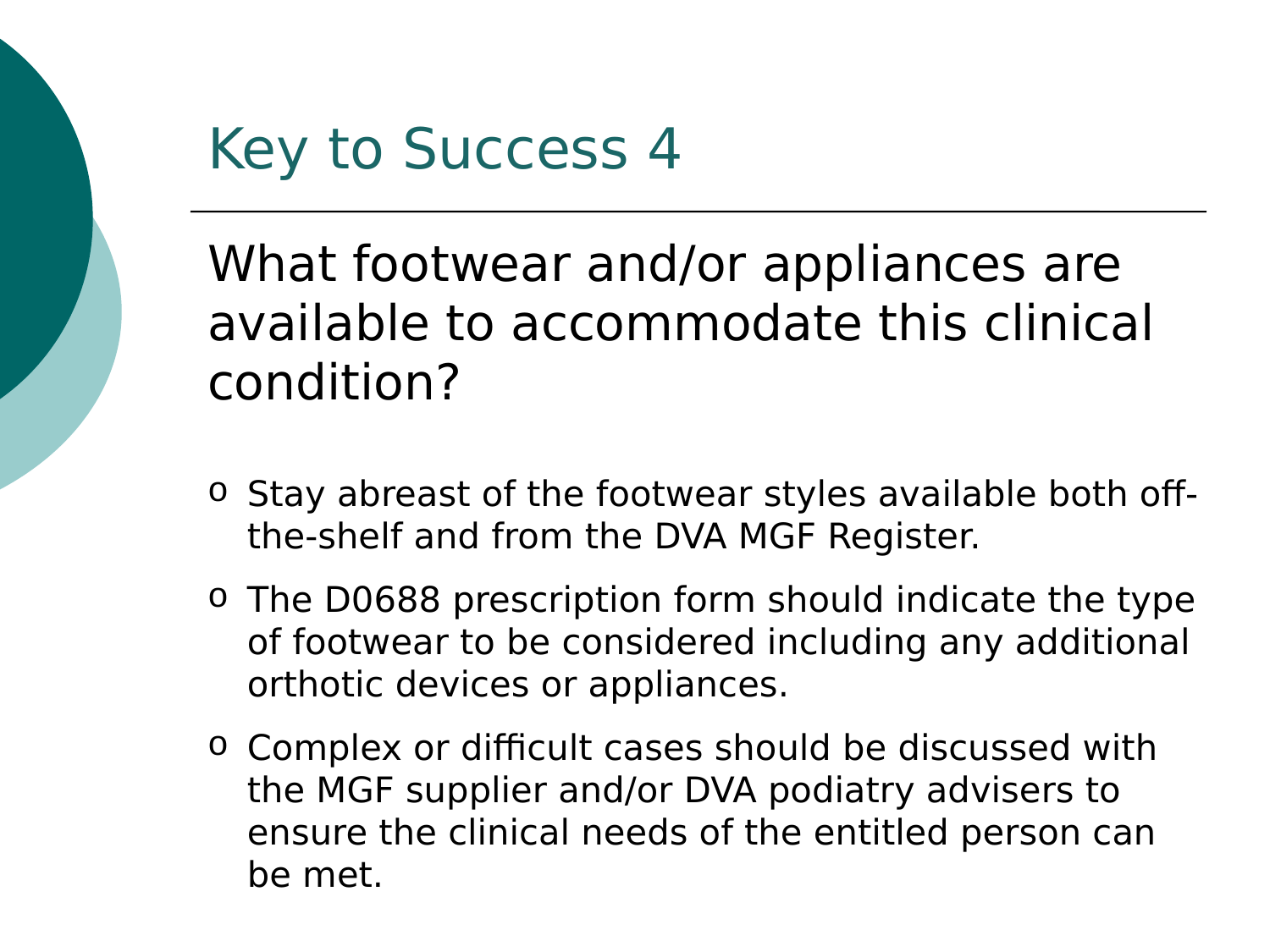

Key to Success 4
What footwear and/or appliances are available to accommodate this clinical condition?

Stay abreast of the footwear styles available both off-the-shelf and from the DVA MGF Register.
The D0688 prescription form should indicate the type of footwear to be considered including any additional orthotic devices or appliances.
Complex or difficult cases should be discussed with the MGF supplier and/or DVA podiatry advisers to ensure the clinical needs of the entitled person can be met.